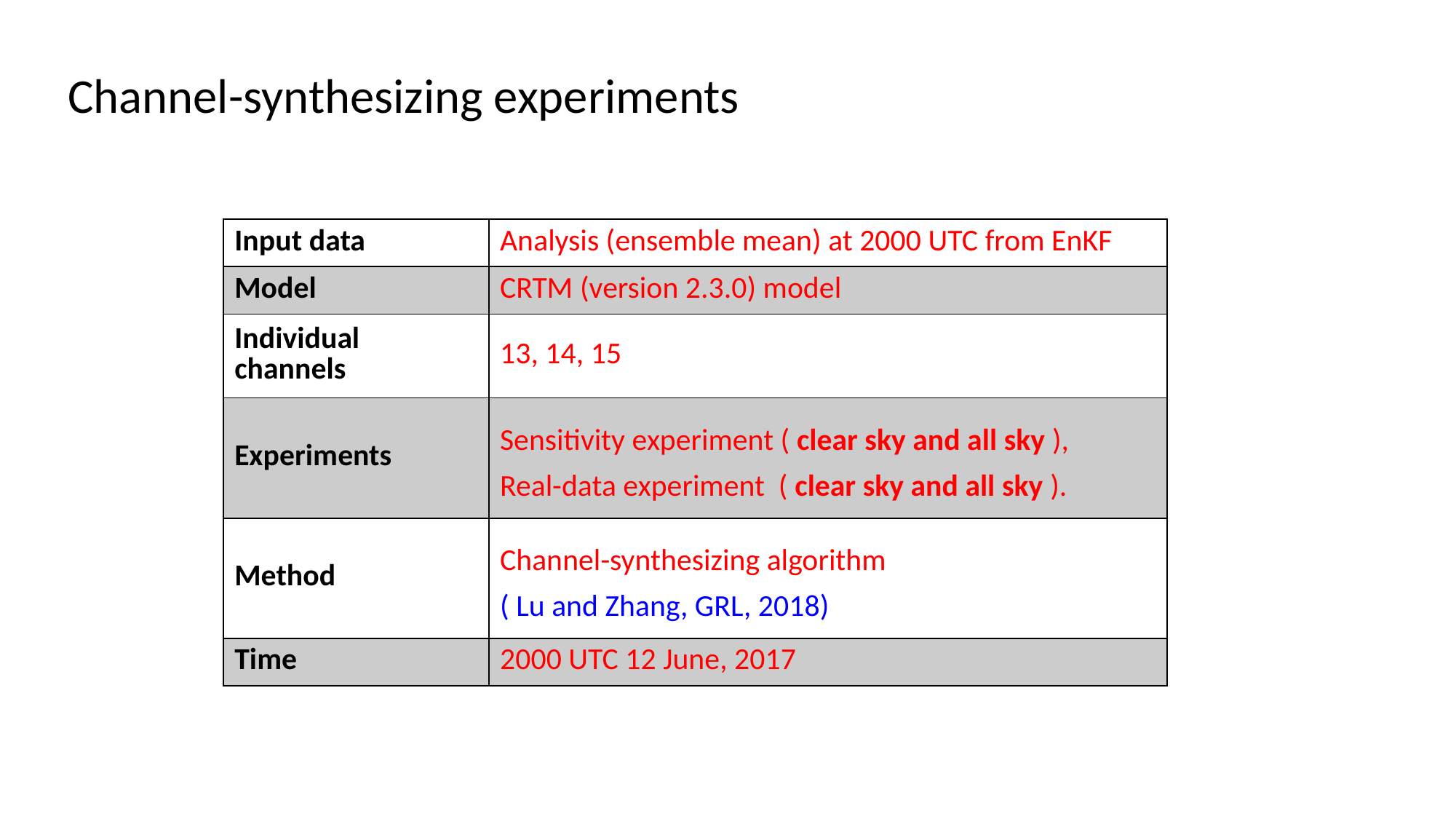

Channel-synthesizing experiments
| Input data | Analysis (ensemble mean) at 2000 UTC from EnKF |
| --- | --- |
| Model | CRTM (version 2.3.0) model |
| Individual channels | 13, 14, 15 |
| Experiments | Sensitivity experiment ( clear sky and all sky ), Real-data experiment ( clear sky and all sky ). |
| Method | Channel-synthesizing algorithm ( Lu and Zhang, GRL, 2018) |
| Time | 2000 UTC 12 June, 2017 |